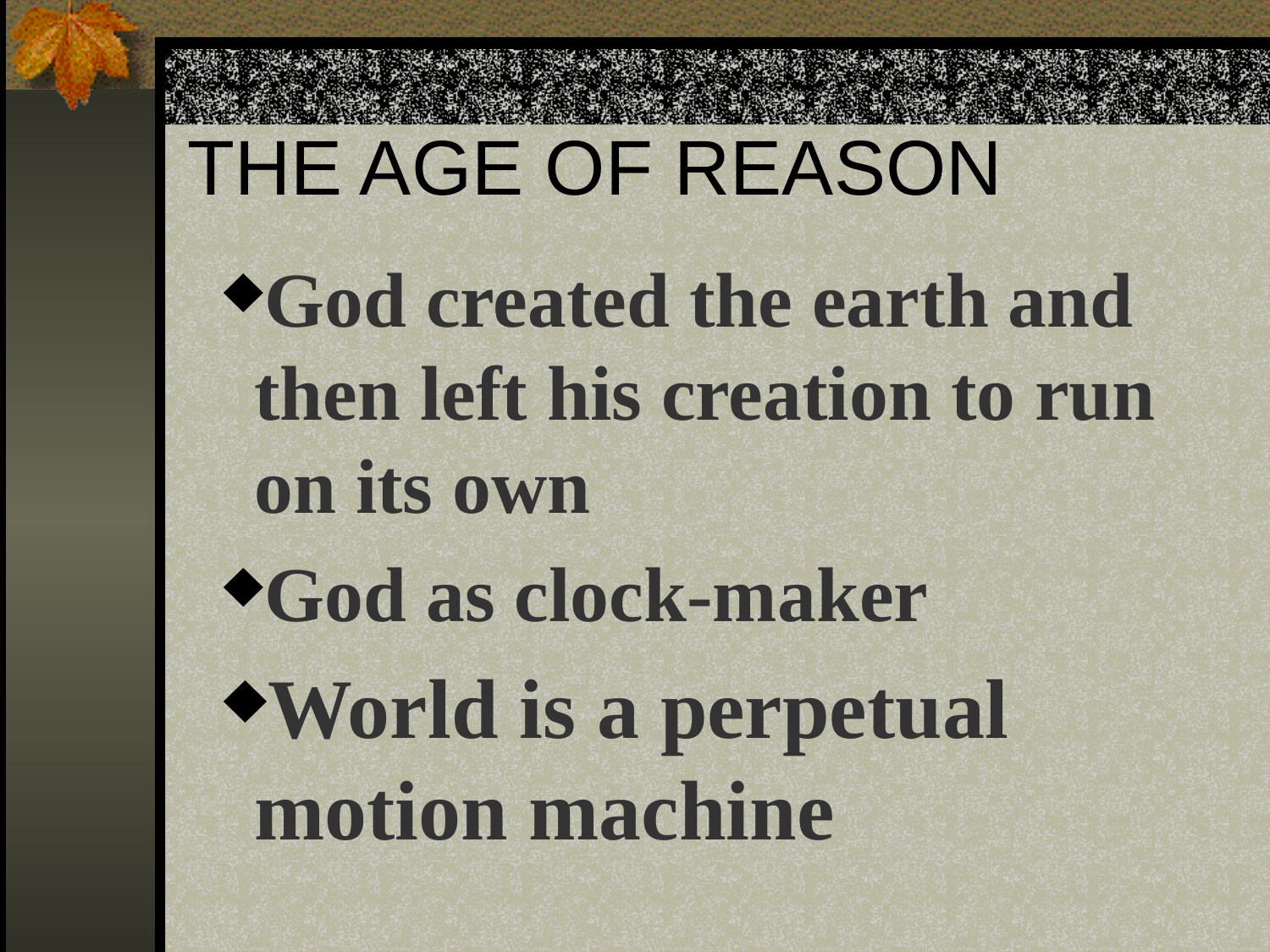

# THE AGE OF REASON
God created the earth and then left his creation to run on its own
God as clock-maker
World is a perpetual motion machine